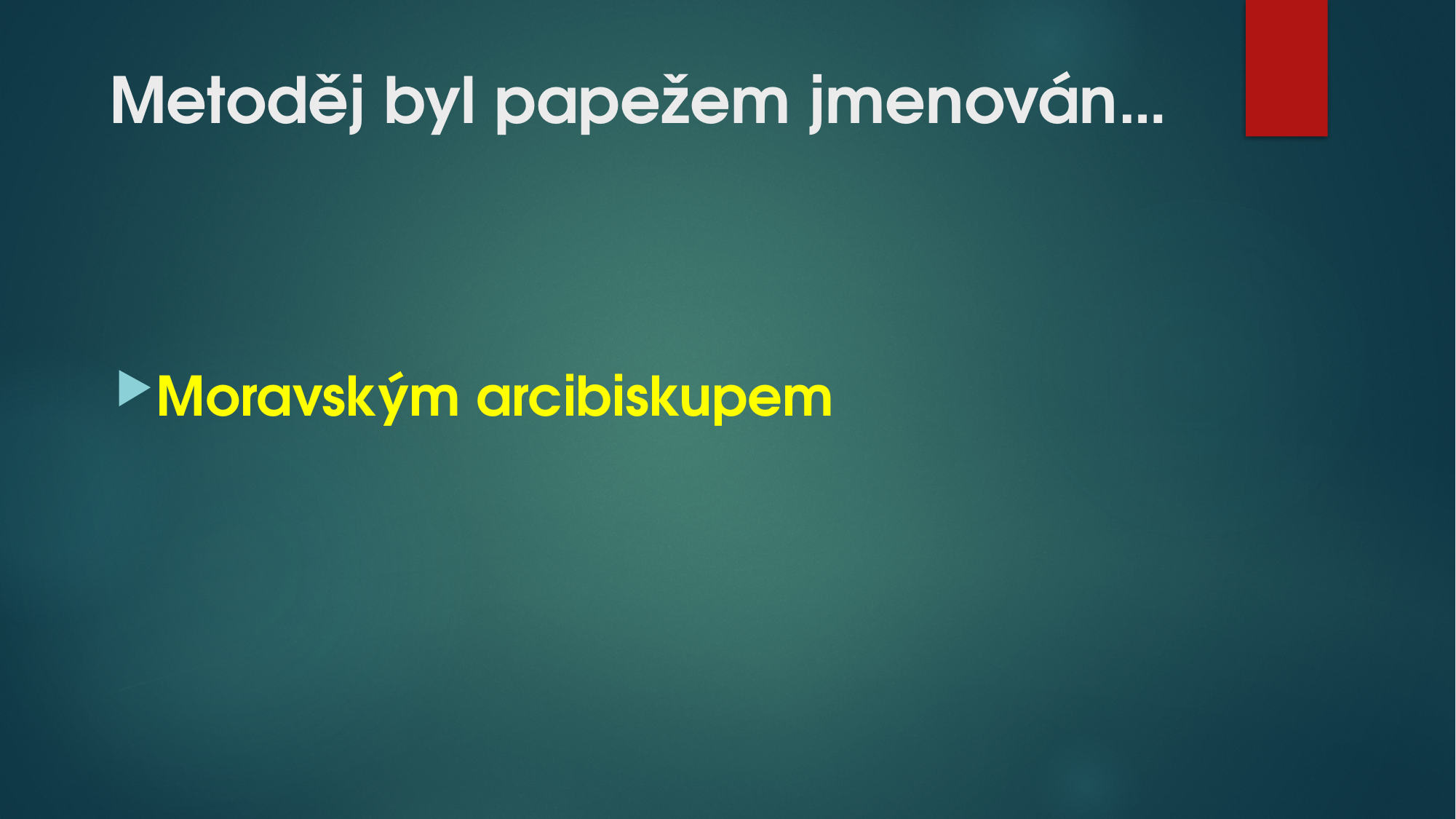

# Metoděj byl papežem jmenován…
Moravským arcibiskupem